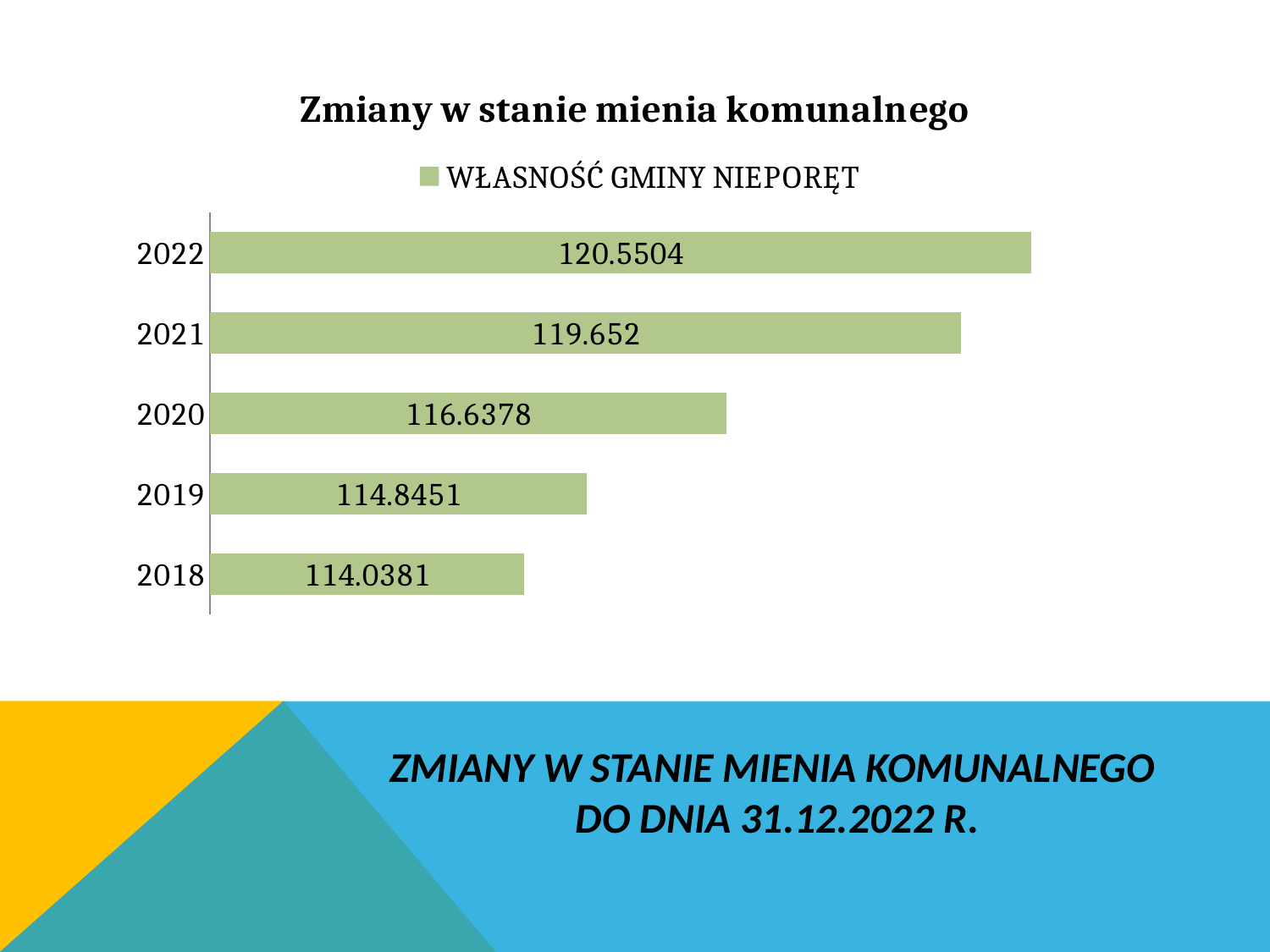

### Chart: Zmiany w stanie mienia komunalnego

| Category | WŁASNOŚĆ GMINY NIEPORĘT |
|---|---|
| 2018 | 114.0381 |
| 2019 | 114.8451 |
| 2020 | 116.6378 |
| 2021 | 119.652 |
| 2022 | 120.5504 |
# Zmiany w stanie mienia komunalnego
do dnia 31.12.2022 r.